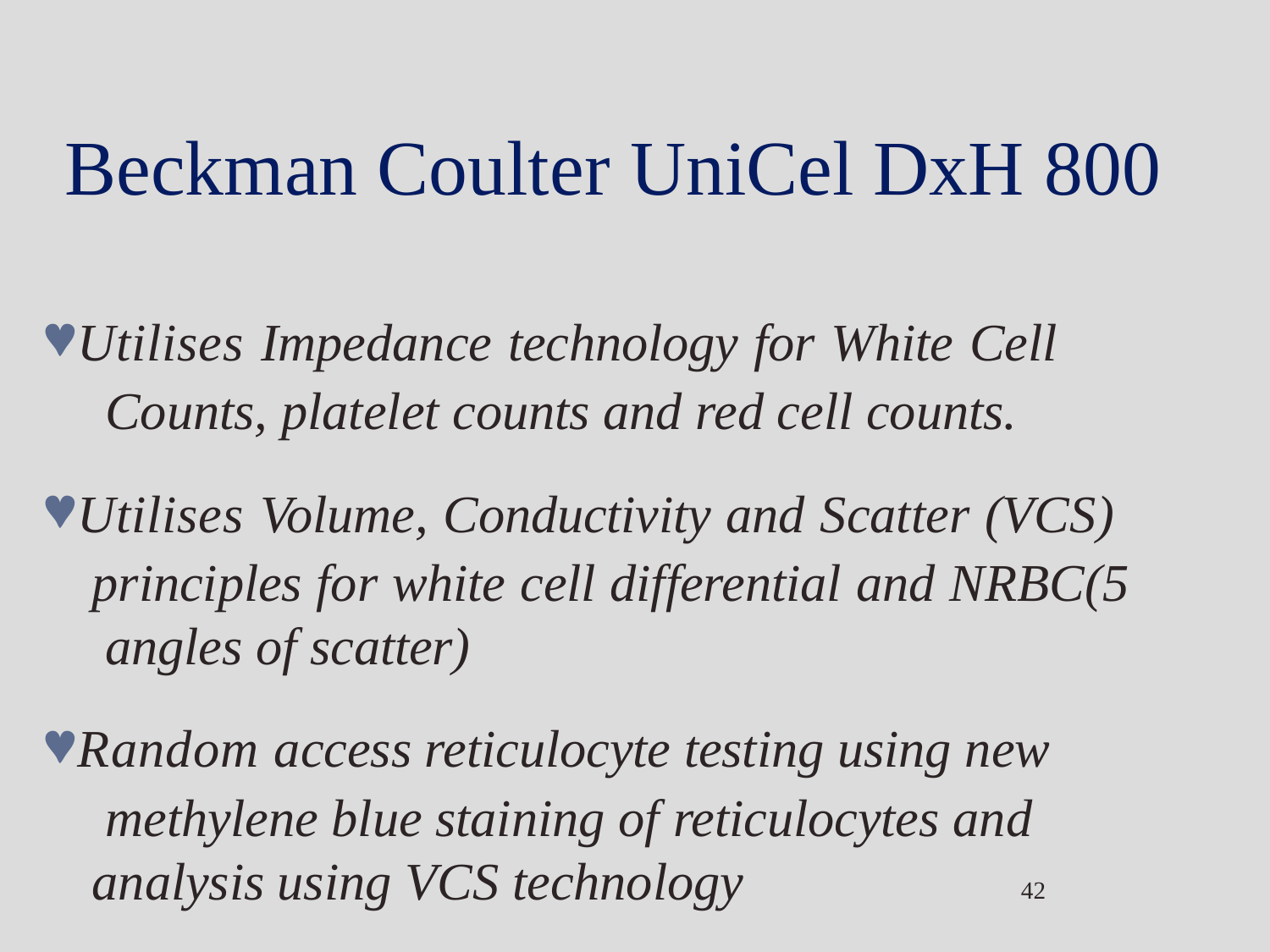

# Beckman Coulter UniCel DxH 800
♥Utilises Impedance technology for White Cell  Counts, platelet counts and red cell counts.
♥Utilises Volume, Conductivity and Scatter (VCS)  principles for white cell differential and NRBC(5  angles of scatter)
♥Random access reticulocyte testing using new  methylene blue staining of reticulocytes and  analysis using VCS technology
♥Monoclonal capabilities
42